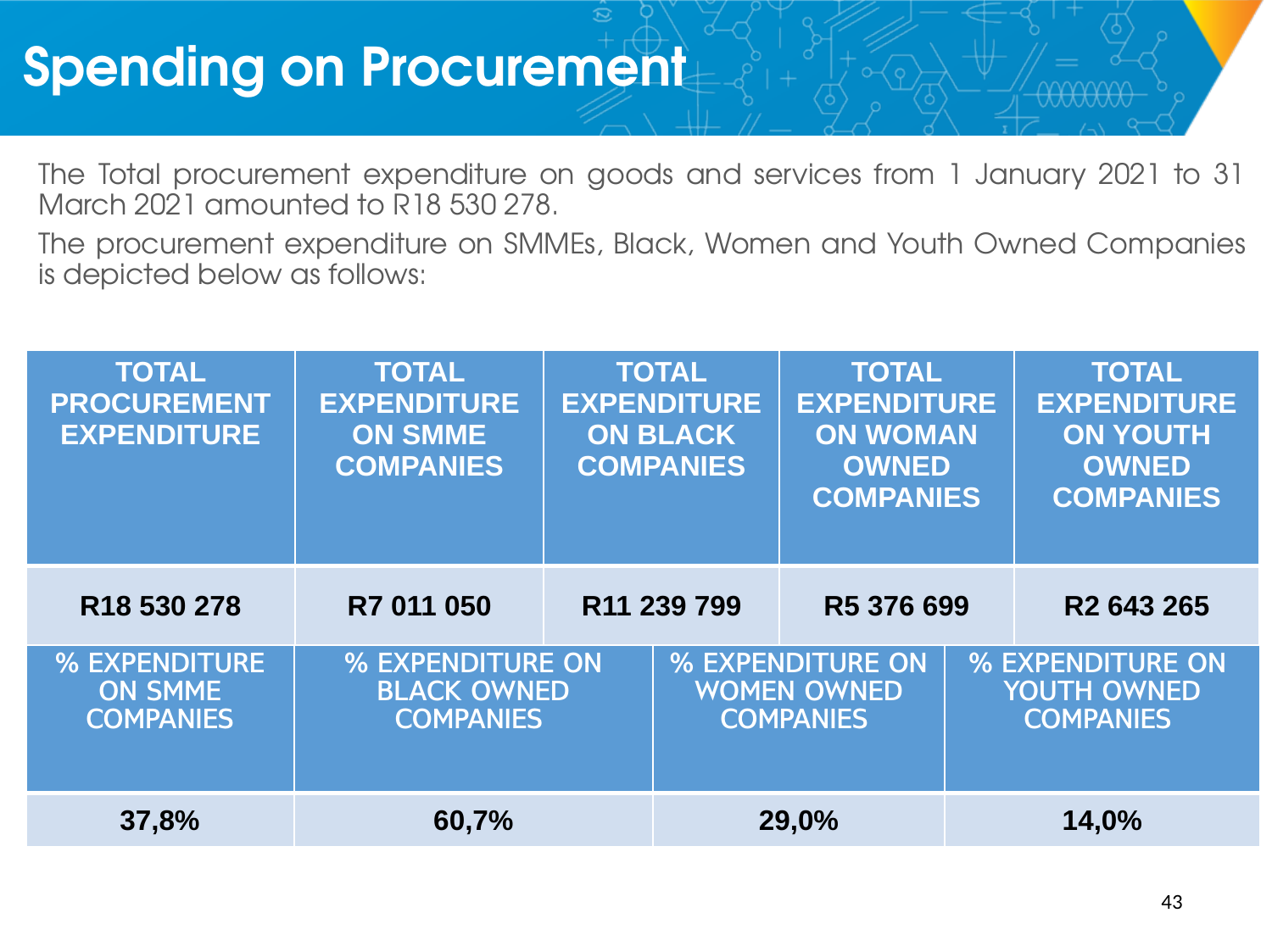

Spending on Procurement
The Total procurement expenditure on goods and services from 1 January 2021 to 31 March 2021 amounted to R18 530 278.
The procurement expenditure on SMMEs, Black, Women and Youth Owned Companies is depicted below as follows:

| TOTAL PROCUREMENT EXPENDITURE | TOTAL EXPENDITURE ON SMME COMPANIES | TOTAL EXPENDITURE ON BLACK COMPANIES | TOTAL EXPENDITURE ON WOMAN OWNED COMPANIES | TOTAL EXPENDITURE ON YOUTH OWNED COMPANIES |
| --- | --- | --- | --- | --- |
| R18 530 278 | R7 011 050 | R11 239 799 | R5 376 699 | R2 643 265 |
| % EXPENDITURE ON SMME COMPANIES | % EXPENDITURE ON BLACK OWNED COMPANIES | % EXPENDITURE ON WOMEN OWNED COMPANIES | % EXPENDITURE ON YOUTH OWNED COMPANIES |
| --- | --- | --- | --- |
| 37,8% | 60,7% | 29,0% | 14,0% |
43